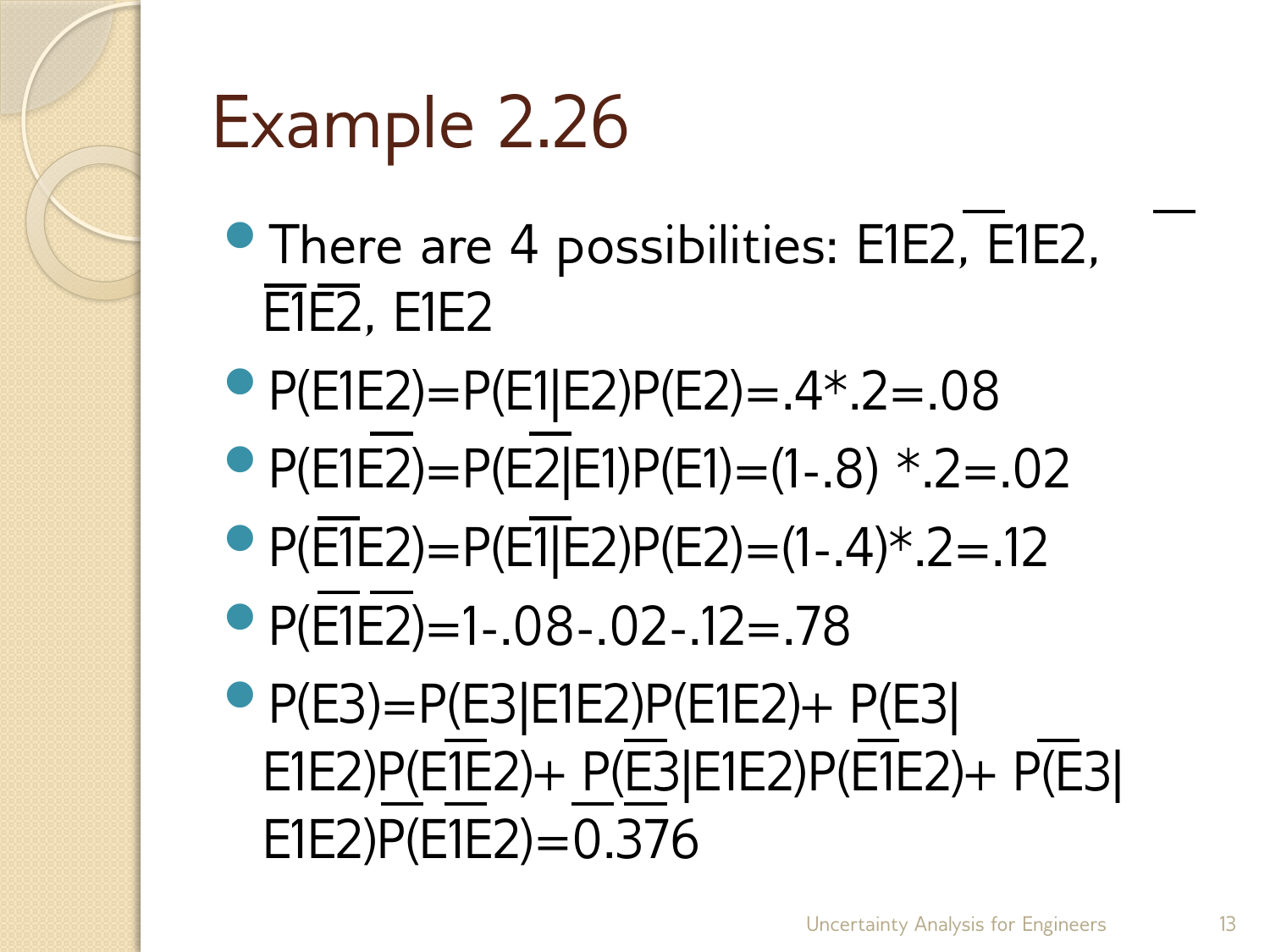

# Example 2.26
There are 4 possibilities: E1E2, E1E2, E1E2, E1E2
P(E1E2)=P(E1|E2)P(E2)=.4*.2=.08
P(E1E2)=P(E2|E1)P(E1)=(1-.8) *.2=.02
P(E1E2)=P(E1|E2)P(E2)=(1-.4)*.2=.12
P(E1E2)=1-.08-.02-.12=.78
P(E3)=P(E3|E1E2)P(E1E2)+ P(E3|E1E2)P(E1E2)+ P(E3|E1E2)P(E1E2)+ P(E3|E1E2)P(E1E2)=0.376
Uncertainty Analysis for Engineers
13